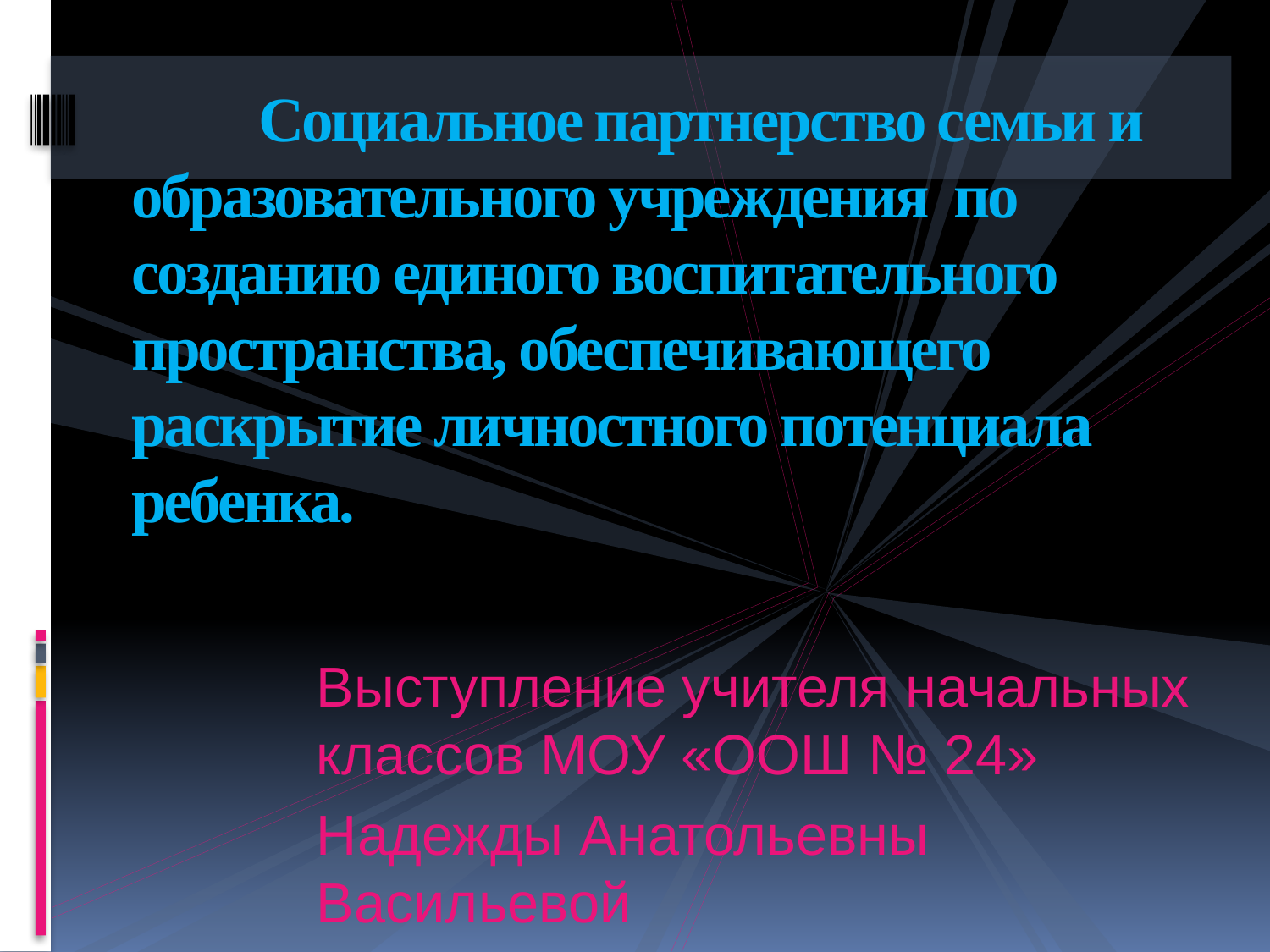

# Социальное партнерство семьи и образовательного учреждения  по созданию единого воспитательного пространства, обеспечивающего раскрытие личностного потенциала ребенка.
Выступление учителя начальных классов МОУ «ООШ № 24»
Надежды Анатольевны Васильевой